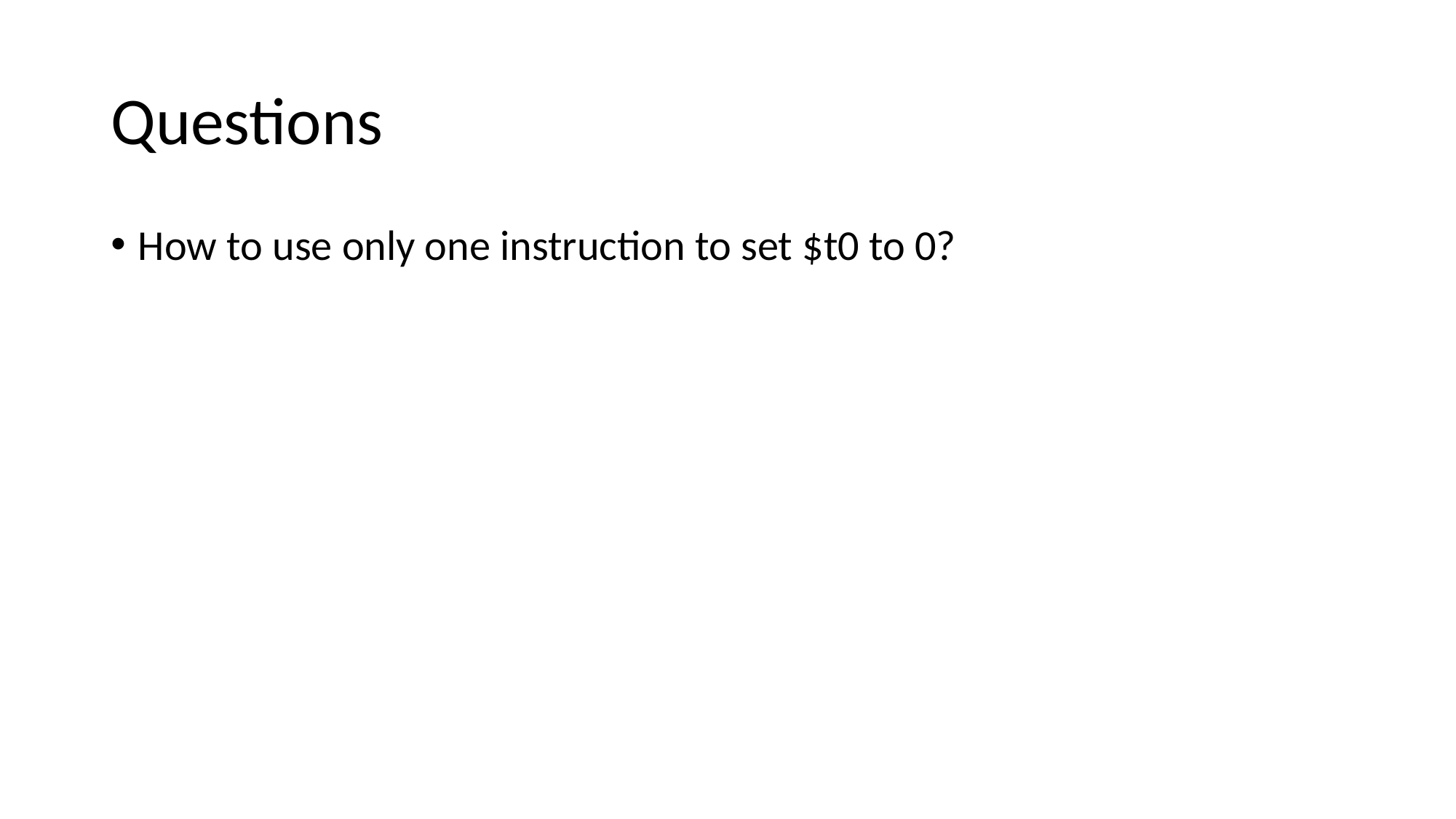

# Questions
How to use only one instruction to set $t0 to 0?